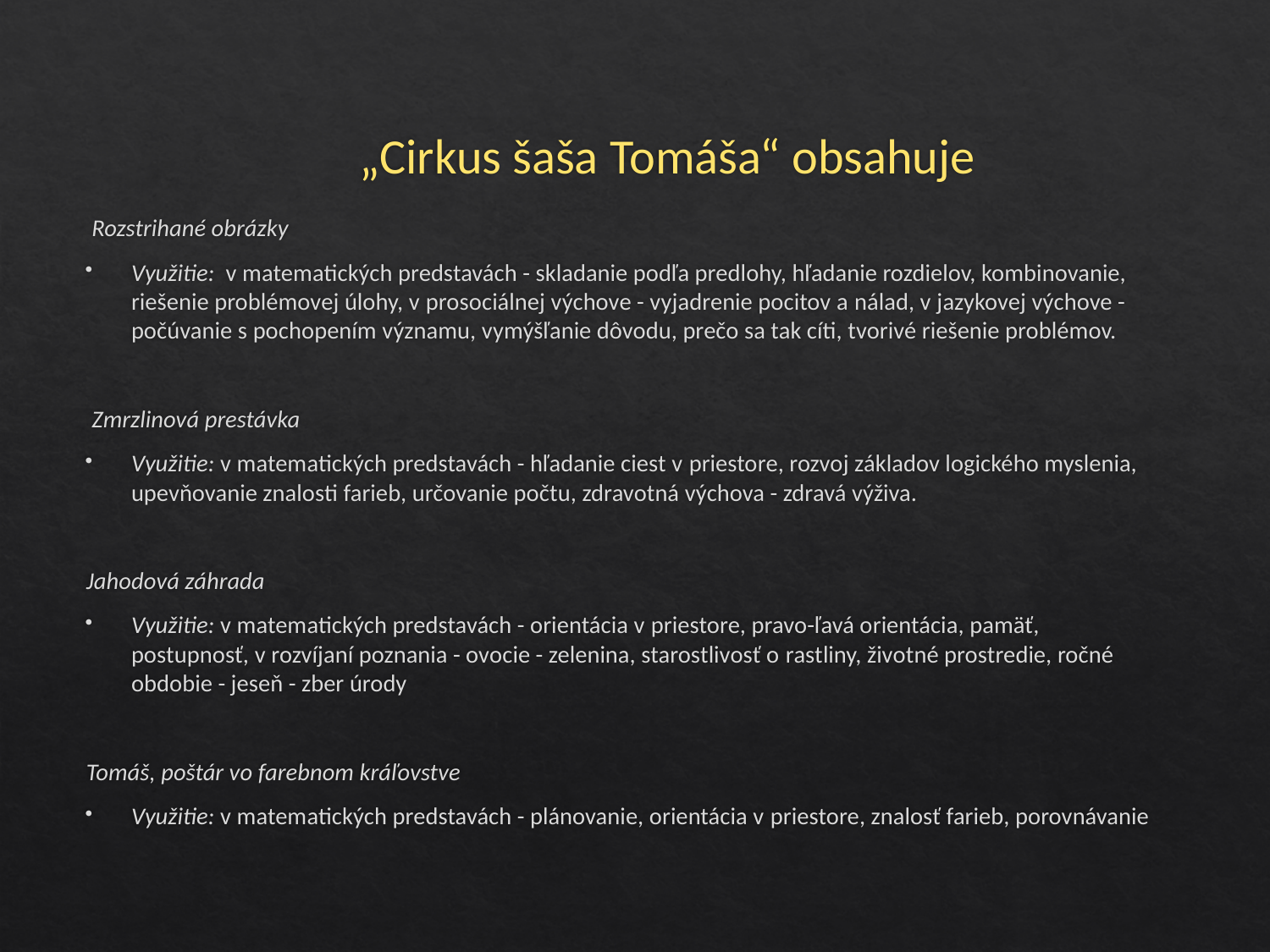

#
 „Cirkus šaša Tomáša“ obsahuje
 Rozstrihané obrázky
Využitie:  v matematických predstavách - skladanie podľa predlohy, hľadanie rozdielov, kombinovanie, riešenie problémovej úlohy, v prosociálnej výchove - vyjadrenie pocitov a nálad, v jazykovej výchove - počúvanie s pochopením významu, vymýšľanie dôvodu, prečo sa tak cíti, tvorivé riešenie problémov.

 Zmrzlinová prestávka
Využitie: v matematických predstavách - hľadanie ciest v priestore, rozvoj základov logického myslenia, upevňovanie znalosti farieb, určovanie počtu, zdravotná výchova - zdravá výživa.

Jahodová záhrada
Využitie: v matematických predstavách - orientácia v priestore, pravo-ľavá orientácia, pamäť, postupnosť, v rozvíjaní poznania - ovocie - zelenina, starostlivosť o rastliny, životné prostredie, ročné obdobie - jeseň - zber úrody

Tomáš, poštár vo farebnom kráľovstve
Využitie: v matematických predstavách - plánovanie, orientácia v priestore, znalosť farieb, porovnávanie